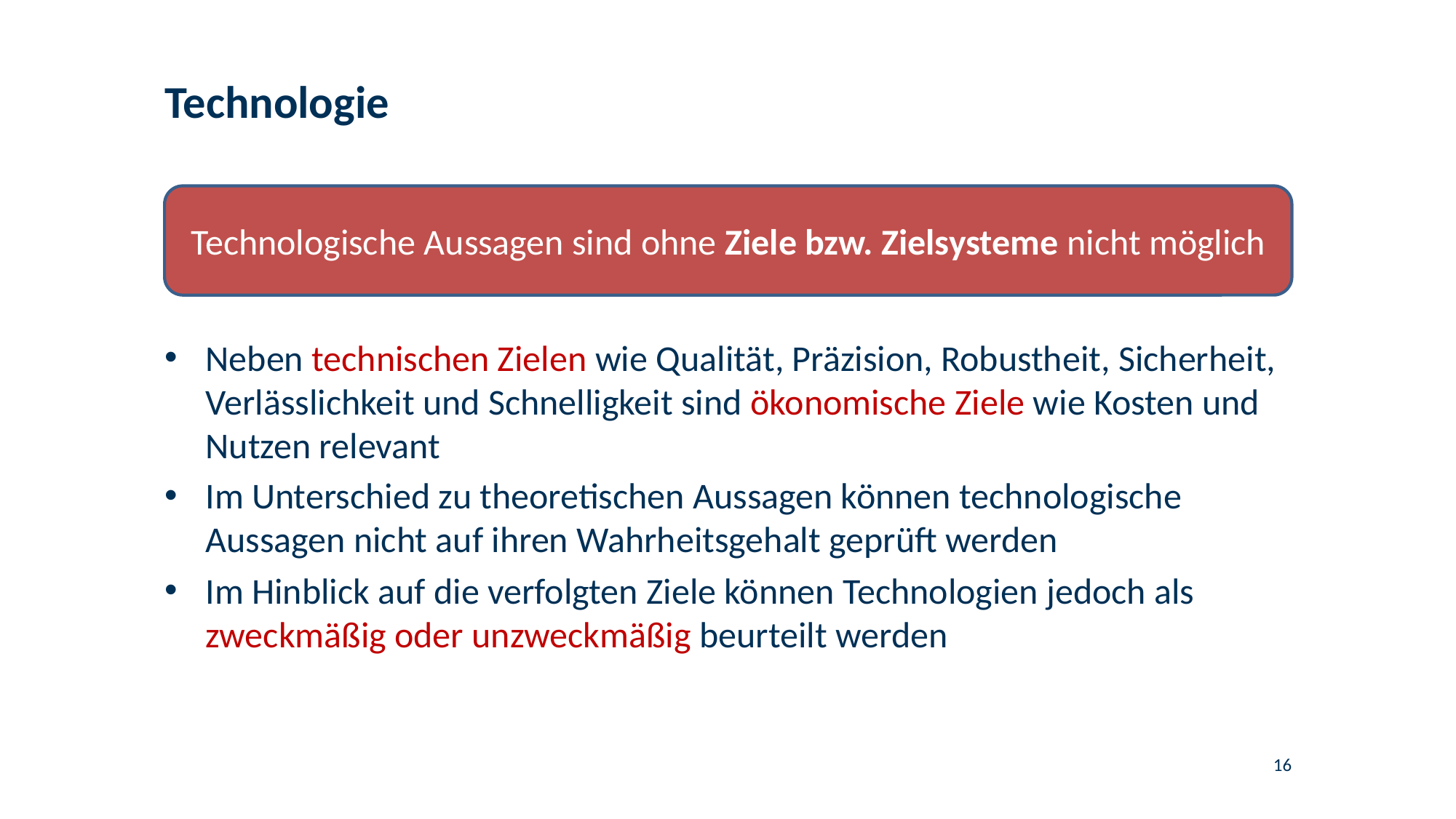

# Technologie
Technologische Aussagen sind ohne Ziele bzw. Zielsysteme nicht möglich
Neben technischen Zielen wie Qualität, Präzision, Robustheit, Sicherheit, Verlässlichkeit und Schnelligkeit sind ökonomische Ziele wie Kosten und Nutzen relevant
Im Unterschied zu theoretischen Aussagen können technologische Aussagen nicht auf ihren Wahrheitsgehalt geprüft werden
Im Hinblick auf die verfolgten Ziele können Technologien jedoch als zweckmäßig oder unzweckmäßig beurteilt werden
16